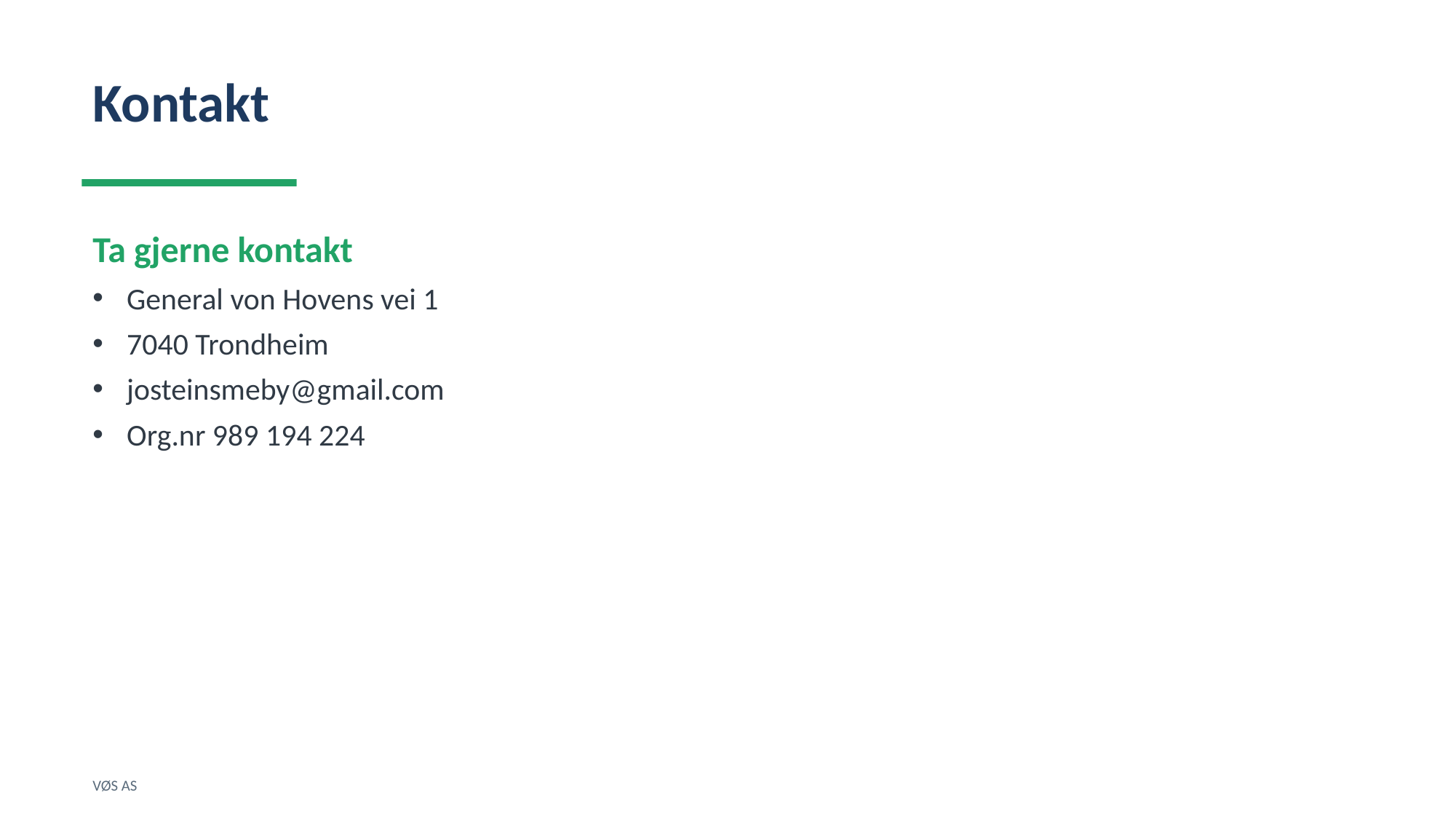

Kontakt

Ta gjerne kontakt
General von Hovens vei 1
7040 Trondheim
josteinsmeby@gmail.com
Org.nr 989 194 224
VØS AS